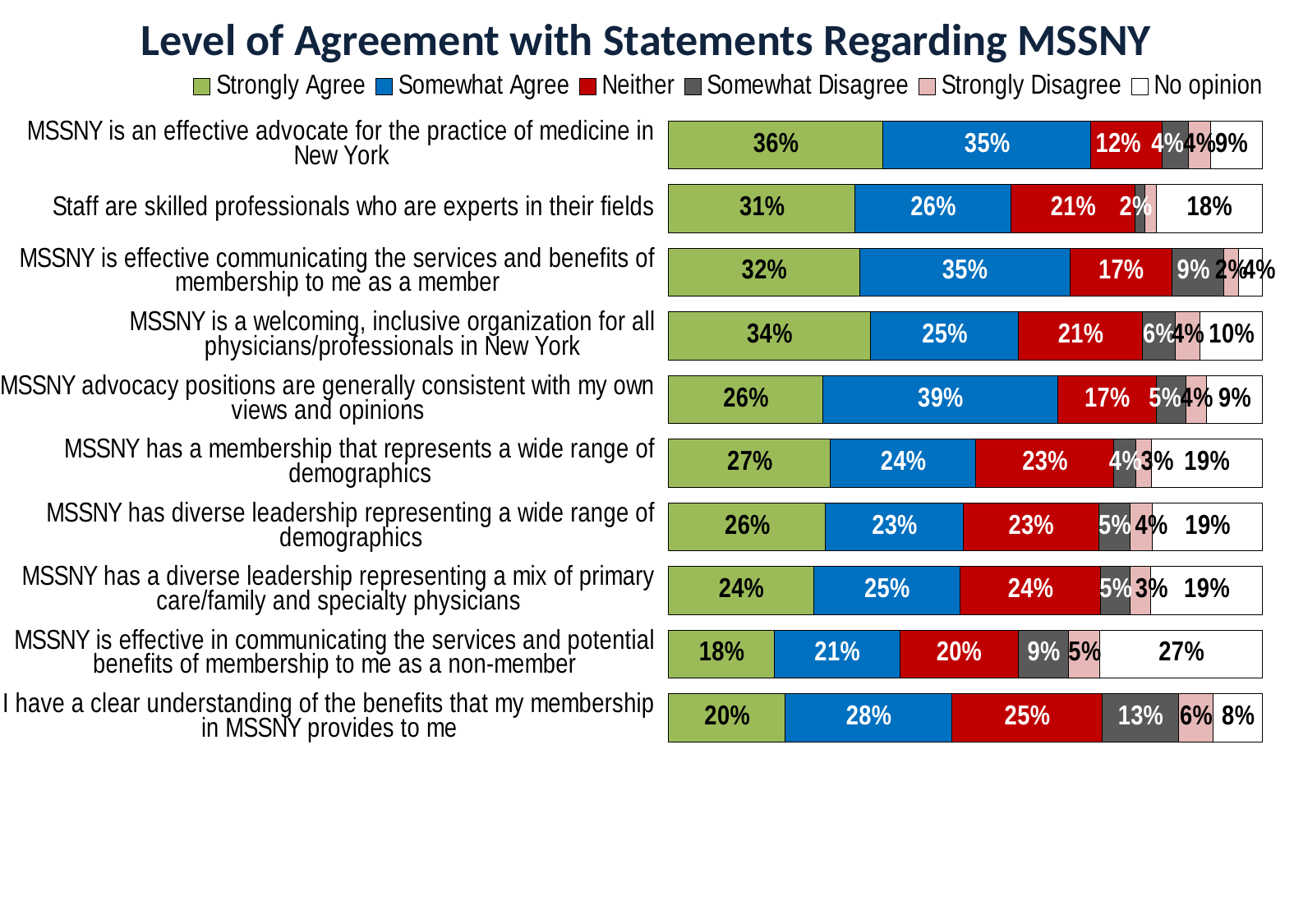

# Level of Agreement with Statements Regarding MSSNY

### Chart

| Category | Strongly Agree | Somewhat Agree | Neither | Somewhat Disagree | Strongly Disagree | No opinion |
|---|---|---|---|---|---|---|
| I have a clear understanding of the benefits that my membership in MSSNY provides to me | 0.19682835820895522 | 0.2798507462686567 | 0.2537313432835821 | 0.1287313432835821 | 0.05783582089552239 | 0.0830223880597015 |
| MSSNY is effective in communicating the services and potential benefits of membership to me as a non-member | 0.17806841046277666 | 0.2112676056338028 | 0.19919517102615694 | 0.08551307847082495 | 0.052313883299798795 | 0.27364185110663986 |
| MSSNY has a diverse leadership representing a mix of primary care/family and specialty physicians | 0.24444444444444444 | 0.2462962962962963 | 0.23703703703703705 | 0.05 | 0.03425925925925926 | 0.18796296296296297 |
| MSSNY has diverse leadership representing a wide range of demographics | 0.2644320297951583 | 0.23184357541899442 | 0.22811918063314712 | 0.05307262569832402 | 0.037243947858473 | 0.18528864059590316 |
| MSSNY has a membership that represents a wide range of demographics | 0.2727272727272727 | 0.24461105904404873 | 0.232427366447985 | 0.03748828491096532 | 0.02530459231490159 | 0.18744142455482662 |
| MSSNY advocacy positions are generally consistent with my own views and opinions | 0.2600561272217025 | 0.39476145930776424 | 0.166510757717493 | 0.04957904583723106 | 0.03554724041159962 | 0.09354536950420954 |
| MSSNY is a welcoming, inclusive organization for all physicians/professionals in New York | 0.3397612488521579 | 0.2497704315886134 | 0.20844811753902662 | 0.05509641873278237 | 0.04224058769513315 | 0.1046831955922865 |
| MSSNY is effective communicating the services and benefits of membership to me as a member | 0.32162921348314605 | 0.3539325842696629 | 0.17275280898876405 | 0.08707865168539326 | 0.023876404494382022 | 0.04073033707865169 |
| Staff are skilled professionals who are experts in their fields | 0.31431244153414406 | 0.26192703461178674 | 0.20954162768942938 | 0.015902712815715623 | 0.019644527595884004 | 0.17867165575304023 |
| MSSNY is an effective advocate for the practice of medicine in New York | 0.3609845031905196 | 0.35004557885141296 | 0.11941659070191431 | 0.044667274384685506 | 0.037374658158614404 | 0.08751139471285324 |